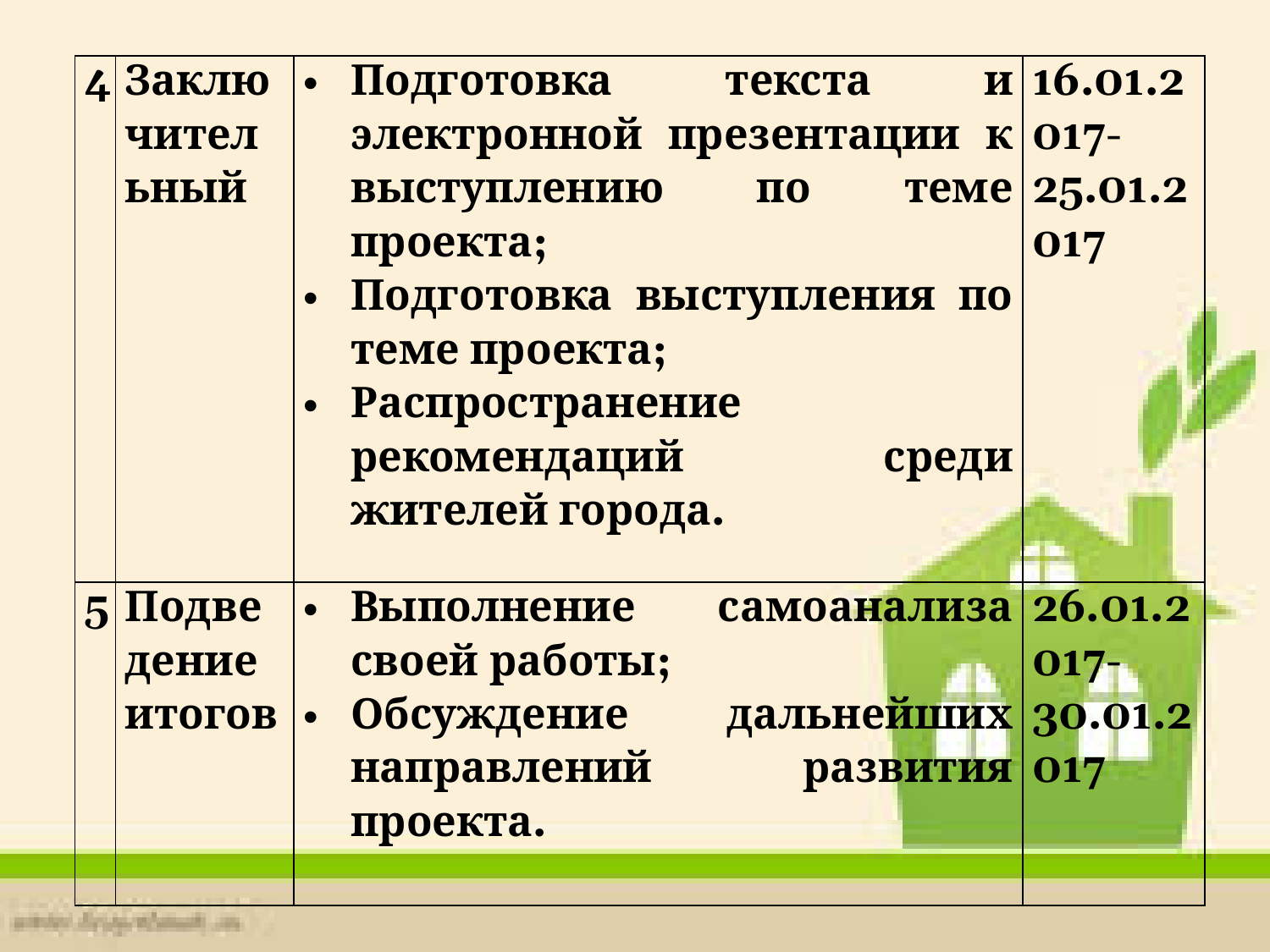

| 4 | Заключительный | Подготовка текста и электронной презентации к выступлению по теме проекта; Подготовка выступления по теме проекта; Распространение рекомендаций среди жителей города. | 16.01.2017-25.01.2017 |
| --- | --- | --- | --- |
| 5 | Подведение итогов | Выполнение самоанализа своей работы; Обсуждение дальнейших направлений развития проекта. | 26.01.2017-30.01.2017 |